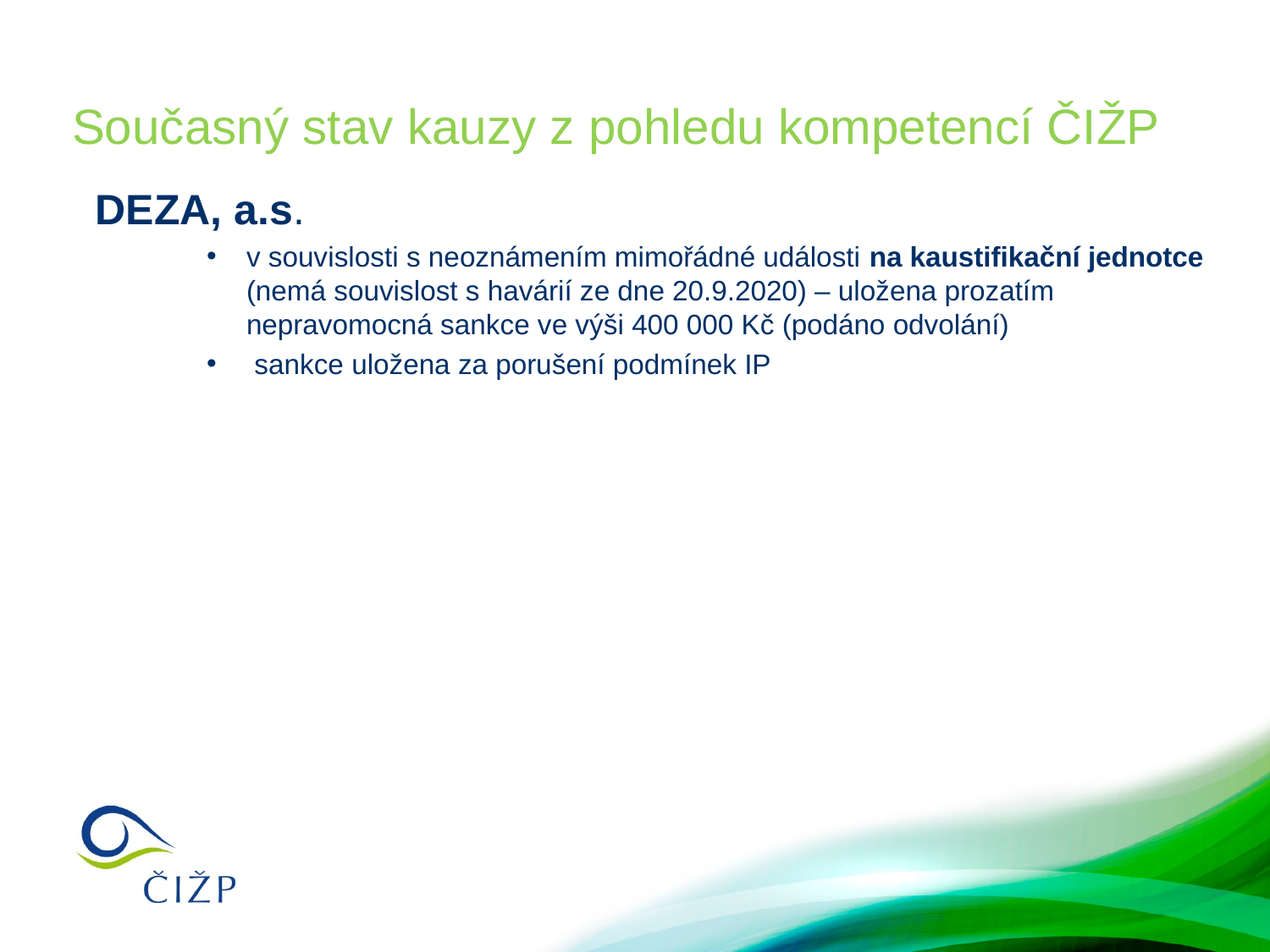

# Současný stav kauzy z pohledu kompetencí ČIŽP
DEZA, a.s.
v souvislosti s neoznámením mimořádné události na kaustifikační jednotce (nemá souvislost s havárií ze dne 20.9.2020) – uložena prozatím nepravomocná sankce ve výši 400 000 Kč (podáno odvolání)
sankce uložena za porušení podmínek IP